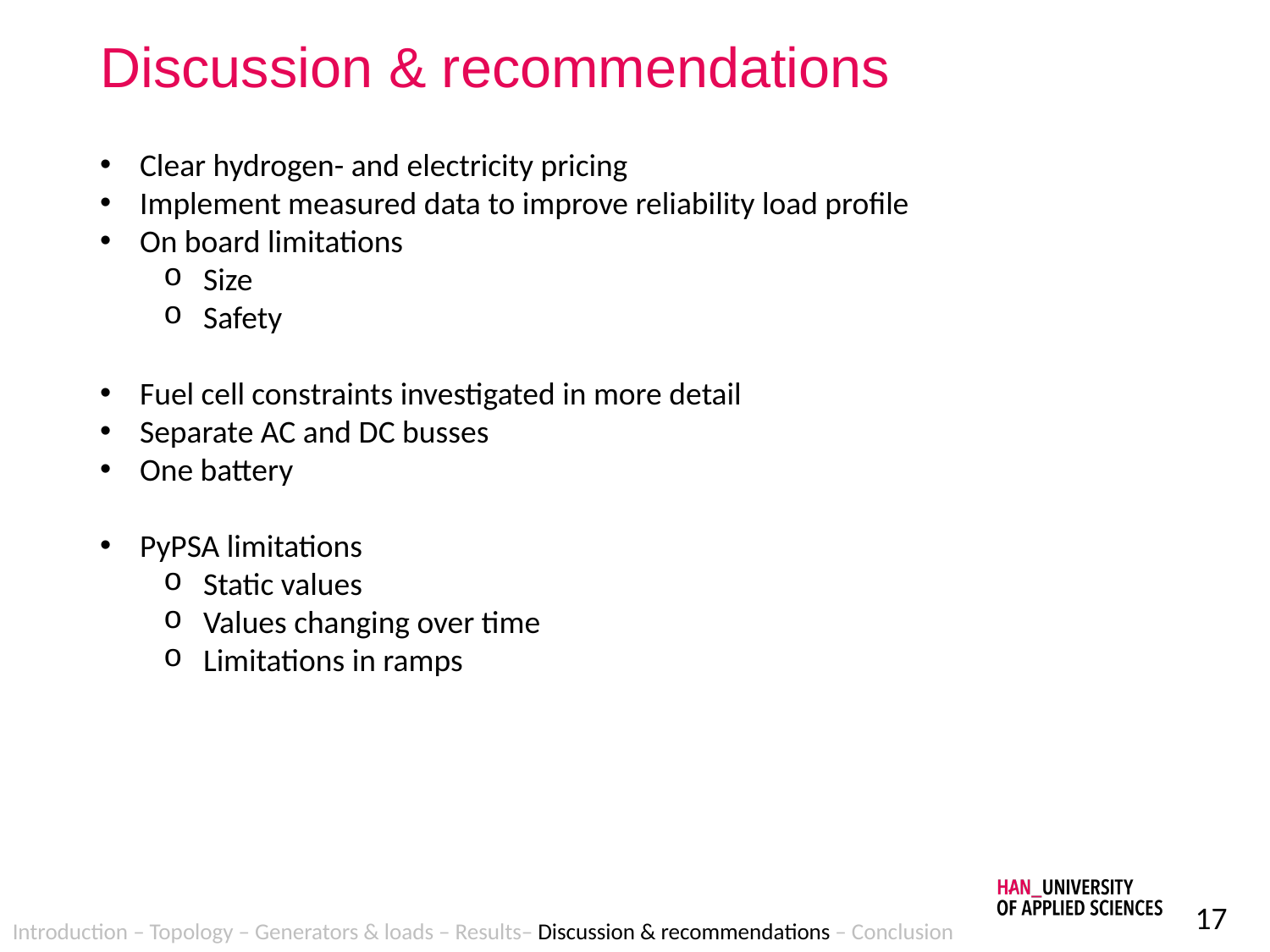

# Discussion & recommendations
Clear hydrogen- and electricity pricing
Implement measured data to improve reliability load profile
On board limitations
Size
Safety

Fuel cell constraints investigated in more detail
Separate AC and DC busses
One battery

PyPSA limitations
Static values
Values changing over time
Limitations in ramps

17
Introduction – Topology – Generators & loads – Results– Discussion & recommendations – Conclusion